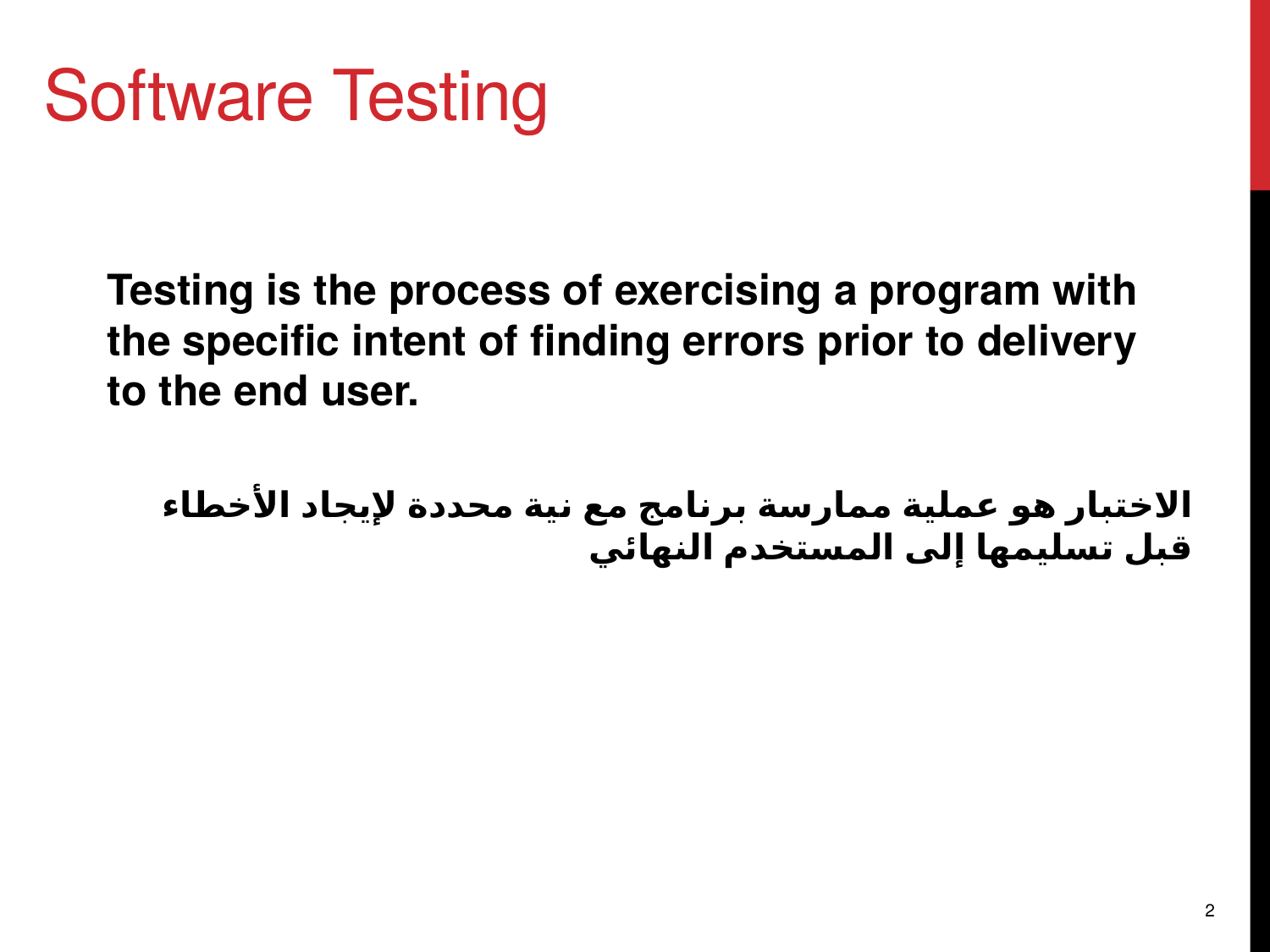

# Software Testing
Testing is the process of exercising a program with the specific intent of finding errors prior to delivery to the end user.
الاختبار هو عملية ممارسة برنامج مع نية محددة لإيجاد الأخطاء قبل تسليمها إلى المستخدم النهائي
2